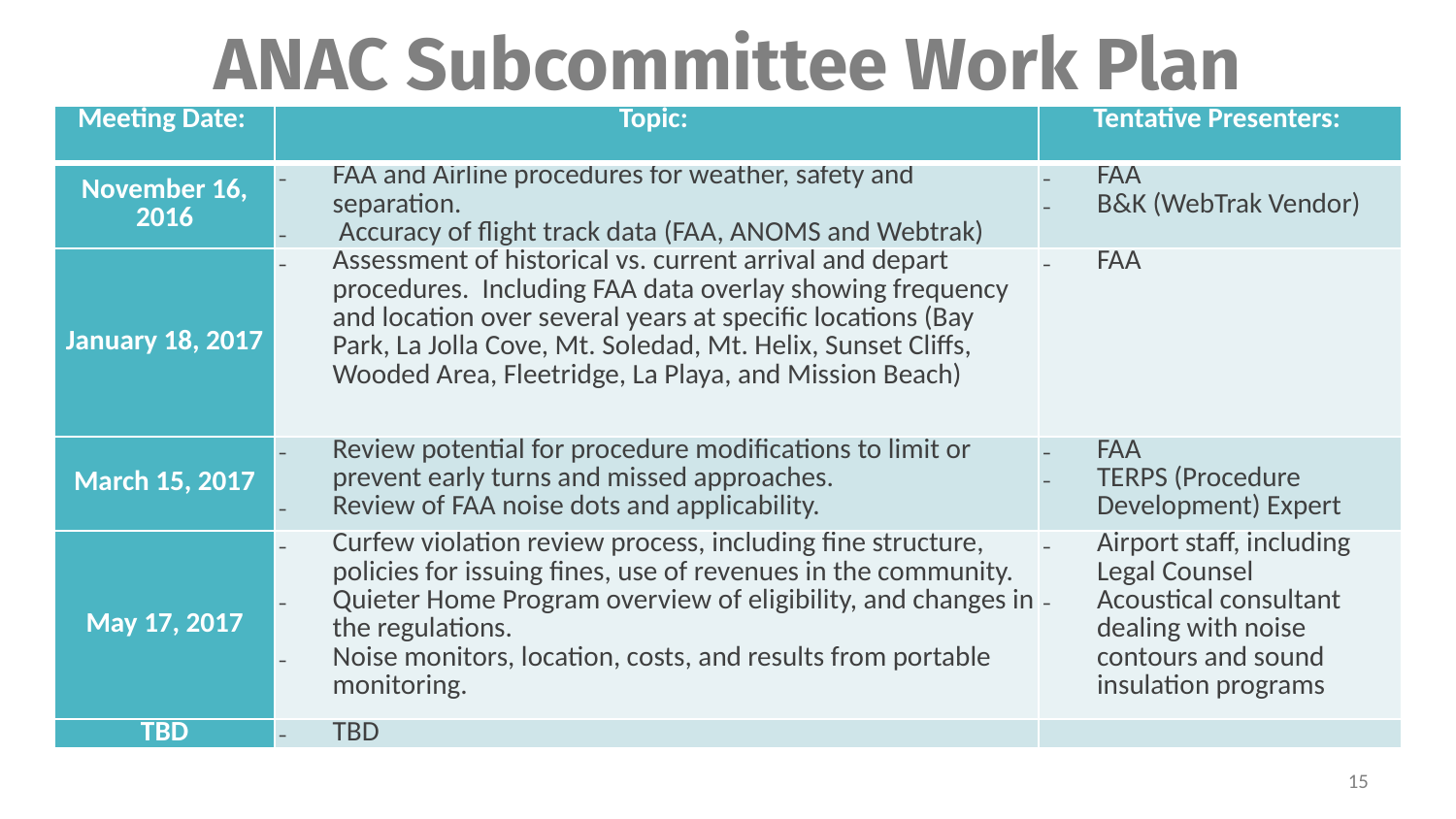

# ANAC Subcommittee Work Plan
| Meeting Date: | Topic: | Tentative Presenters: |
| --- | --- | --- |
| November 16, 2016 | FAA and Airline procedures for weather, safety and separation. Accuracy of flight track data (FAA, ANOMS and Webtrak) | FAA B&K (WebTrak Vendor) |
| January 18, 2017 | Assessment of historical vs. current arrival and depart procedures. Including FAA data overlay showing frequency and location over several years at specific locations (Bay Park, La Jolla Cove, Mt. Soledad, Mt. Helix, Sunset Cliffs, Wooded Area, Fleetridge, La Playa, and Mission Beach) | FAA |
| March 15, 2017 | Review potential for procedure modifications to limit or prevent early turns and missed approaches. Review of FAA noise dots and applicability. | FAA TERPS (Procedure Development) Expert |
| May 17, 2017 | Curfew violation review process, including fine structure, policies for issuing fines, use of revenues in the community. Quieter Home Program overview of eligibility, and changes in the regulations. Noise monitors, location, costs, and results from portable monitoring. | Airport staff, including Legal Counsel Acoustical consultant dealing with noise contours and sound insulation programs |
| TBD | TBD |  |
15